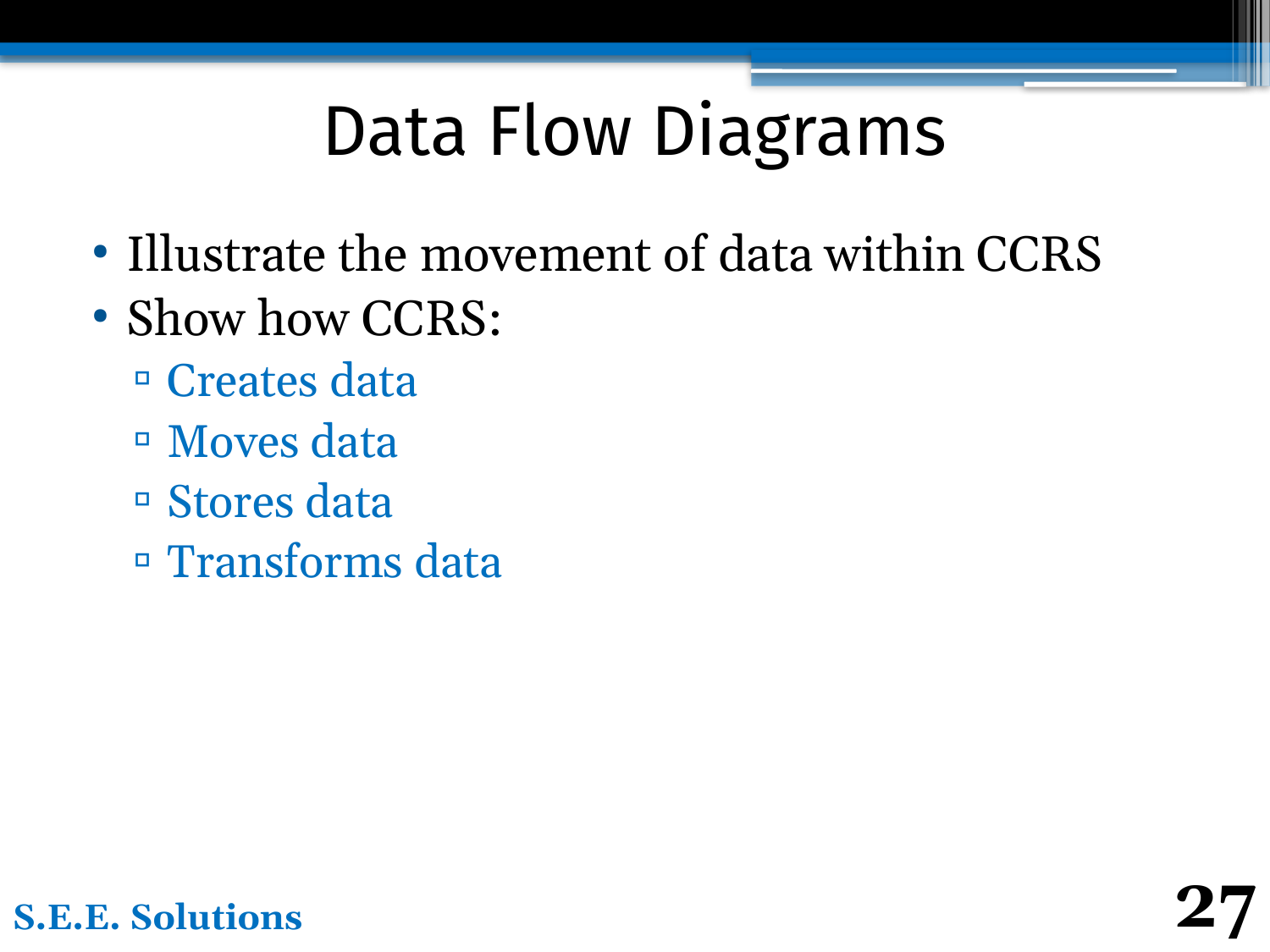

# Data Flow Diagrams
Illustrate the movement of data within CCRS
Show how CCRS:
Creates data
Moves data
Stores data
Transforms data
27
S.E.E. Solutions